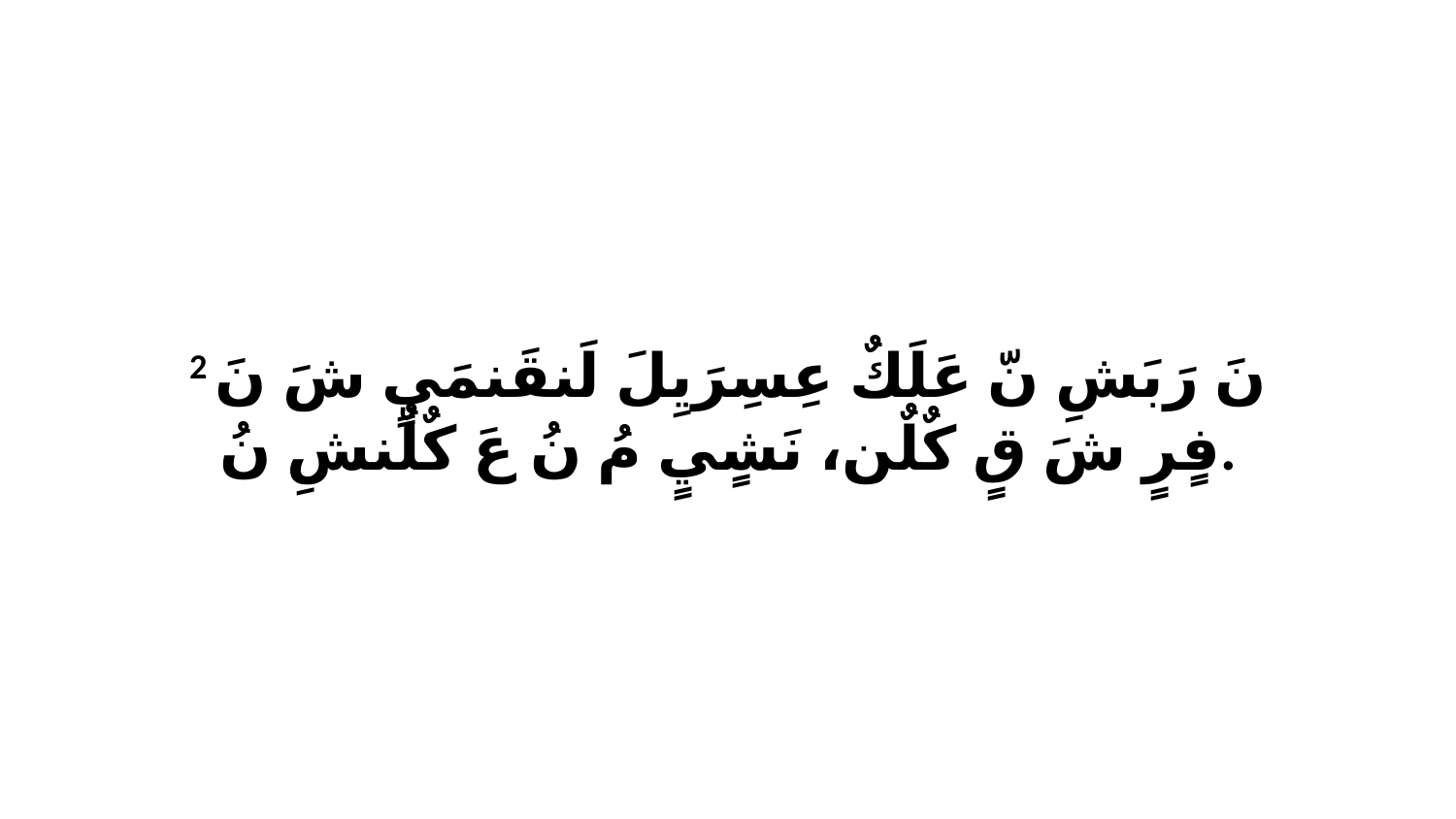

2 نَ رَبَشِ نّ عَلَكٌ عِسِرَيِلَ لَنقَنمَيٍ شَ نَ فٍرٍ شَ قٍ كٌلٌن، نَشٍيٍ مُ نُ عَ كٌلٌنشِ نُ.